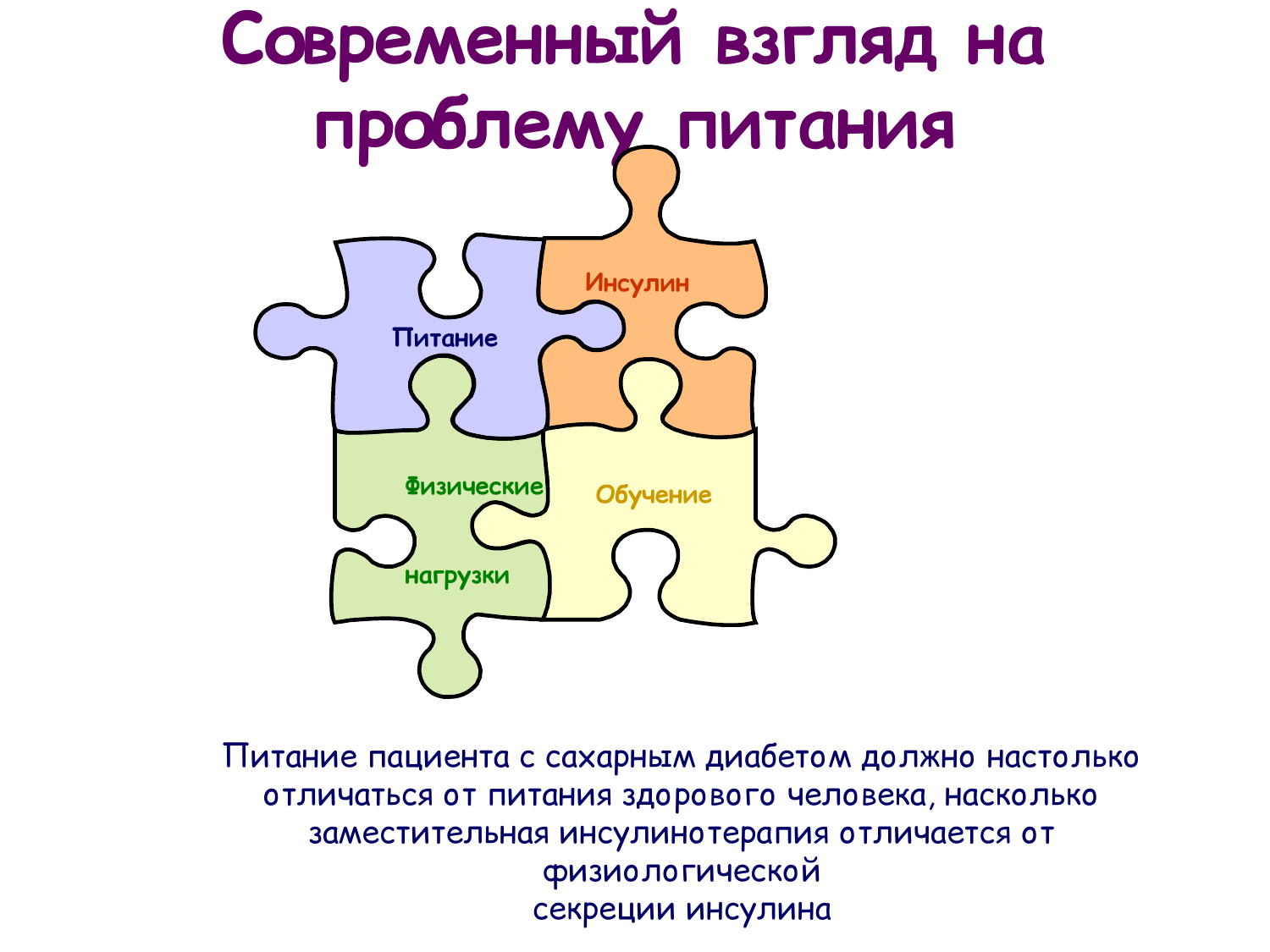

# Современный взгляд на проблему питания

Инсулин

Питание

Физические

нагрузки

Обучение

Питание пациента с сахарным диабетом должно настолько
отличаться от питания здорового человека, насколько
заместительная инсулинотерапия отличается от физиологической
секреции инсулина